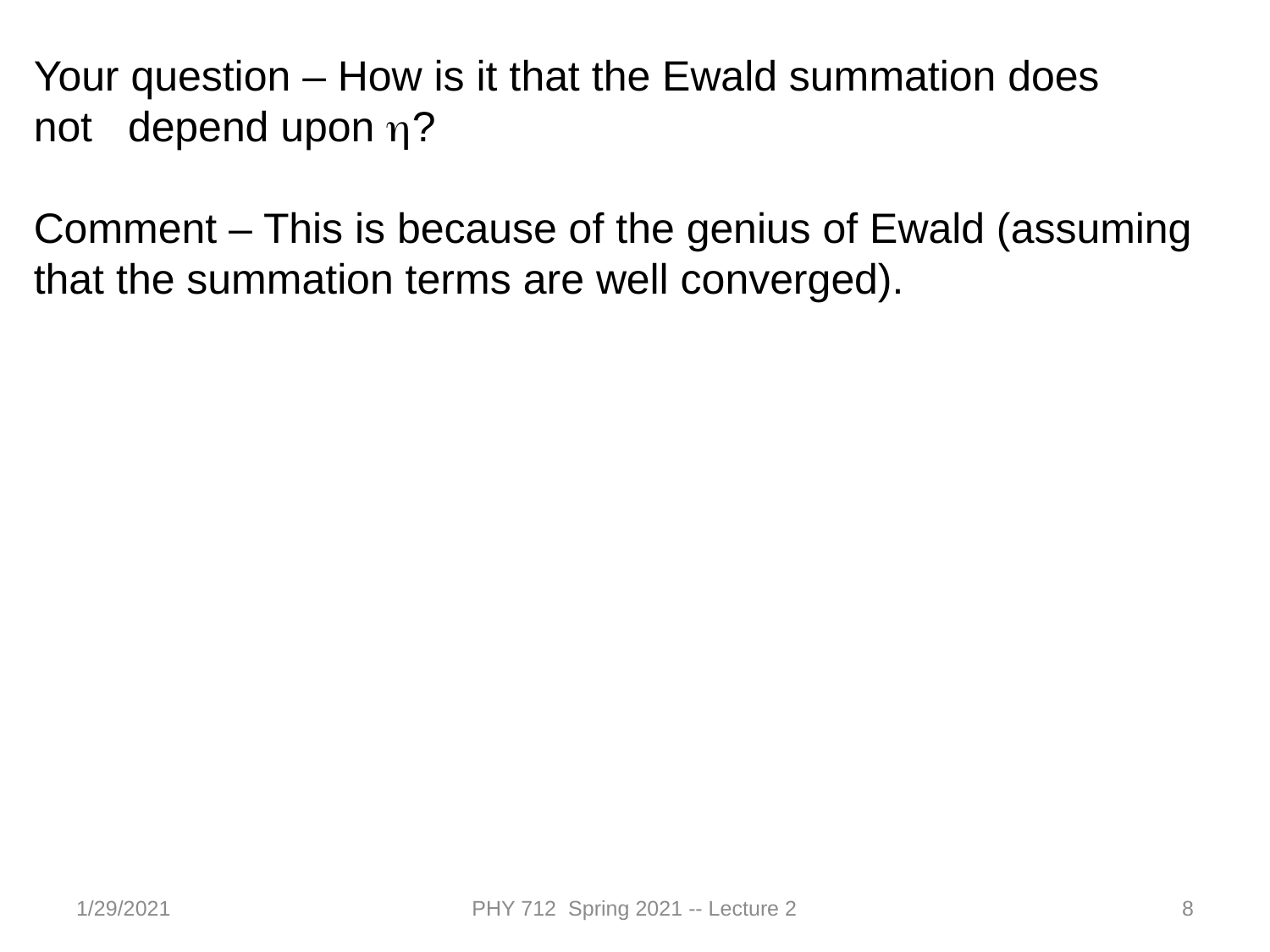

Your question – How is it that the Ewald summation does
not   depend upon η?

Comment – This is because of the genius of Ewald (assuming that the summation terms are well converged).

1/29/2021
PHY 712  Spring 2021 -- Lecture 2
8